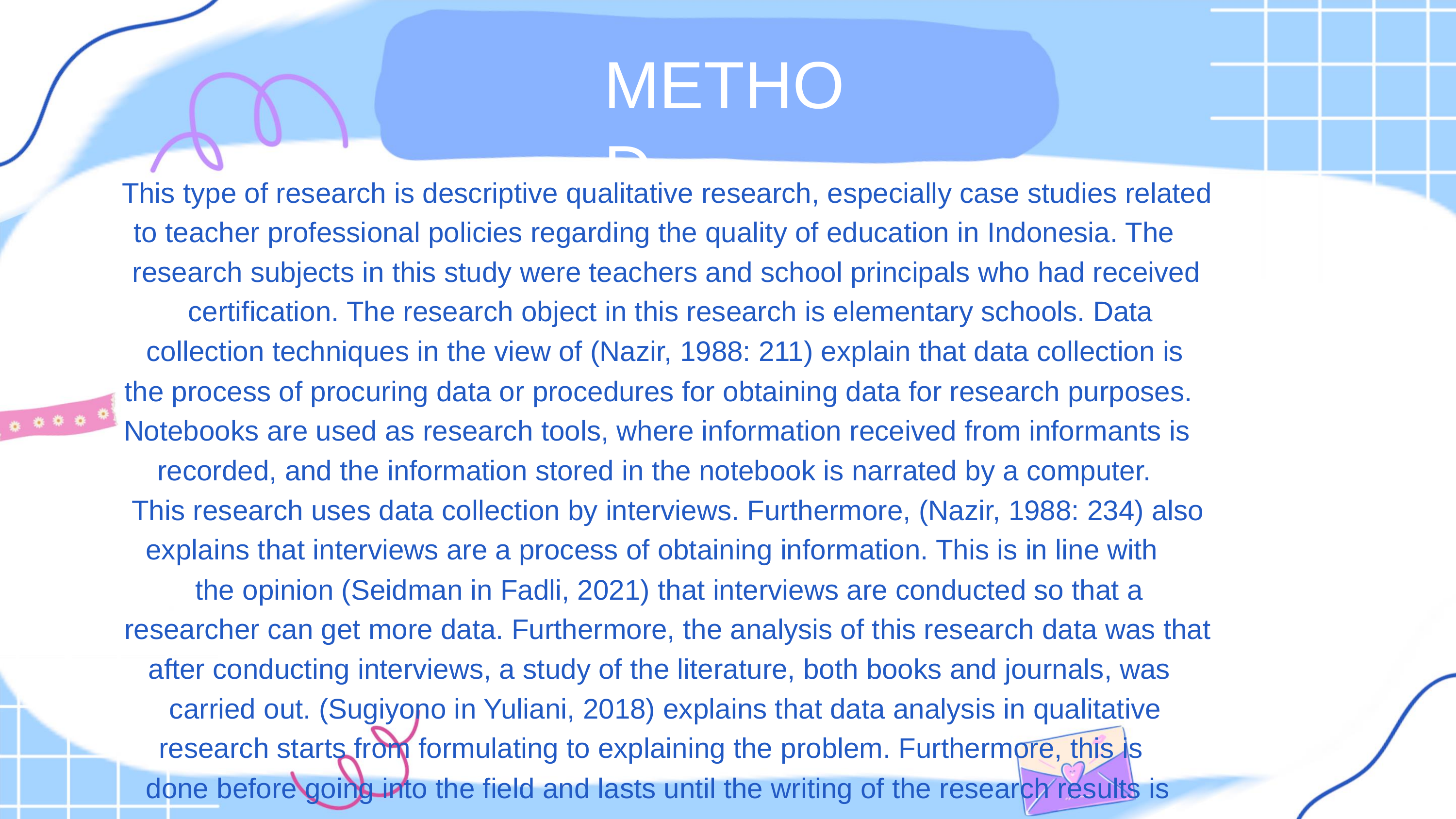

METHOD
This type of research is descriptive qualitative research, especially case studies related
to teacher professional policies regarding the quality of education in Indonesia. The
research subjects in this study were teachers and school principals who had received
certification. The research object in this research is elementary schools. Data
collection techniques in the view of (Nazir, 1988: 211) explain that data collection is
the process of procuring data or procedures for obtaining data for research purposes.
Notebooks are used as research tools, where information received from informants is
recorded, and the information stored in the notebook is narrated by a computer.
This research uses data collection by interviews. Furthermore, (Nazir, 1988: 234) also
explains that interviews are a process of obtaining information. This is in line with
the opinion (Seidman in Fadli, 2021) that interviews are conducted so that a
researcher can get more data. Furthermore, the analysis of this research data was that
after conducting interviews, a study of the literature, both books and journals, was
carried out. (Sugiyono in Yuliani, 2018) explains that data analysis in qualitative
research starts from formulating to explaining the problem. Furthermore, this is
done before going into the field and lasts until the writing of the research results is